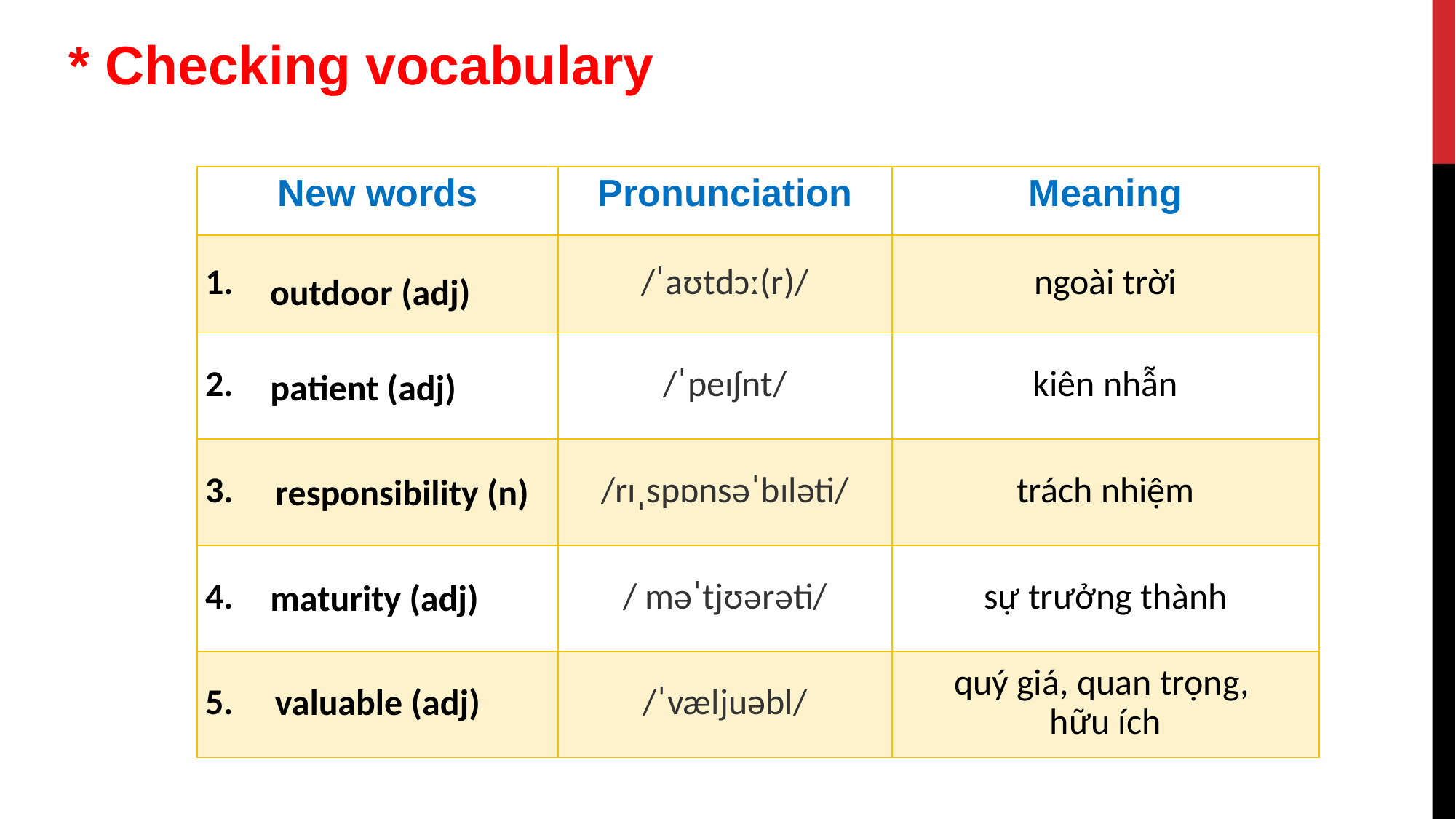

* Checking vocabulary
| New words | Pronunciation | Meaning |
| --- | --- | --- |
| 1. | /ˈaʊtdɔː(r)/ | ngoài trời |
| 2. | /ˈpeɪʃnt/ | kiên nhẫn |
| 3. | /rɪˌspɒnsəˈbɪləti/ | trách nhiệm |
| 4. | / məˈtjʊərəti/ | sự trưởng thành |
| 5. | /ˈvæljuəbl/ | quý giá, quan trọng, hữu ích |
outdoor (adj)
patient (adj)
responsibility (n)
maturity (adj)
valuable (adj)